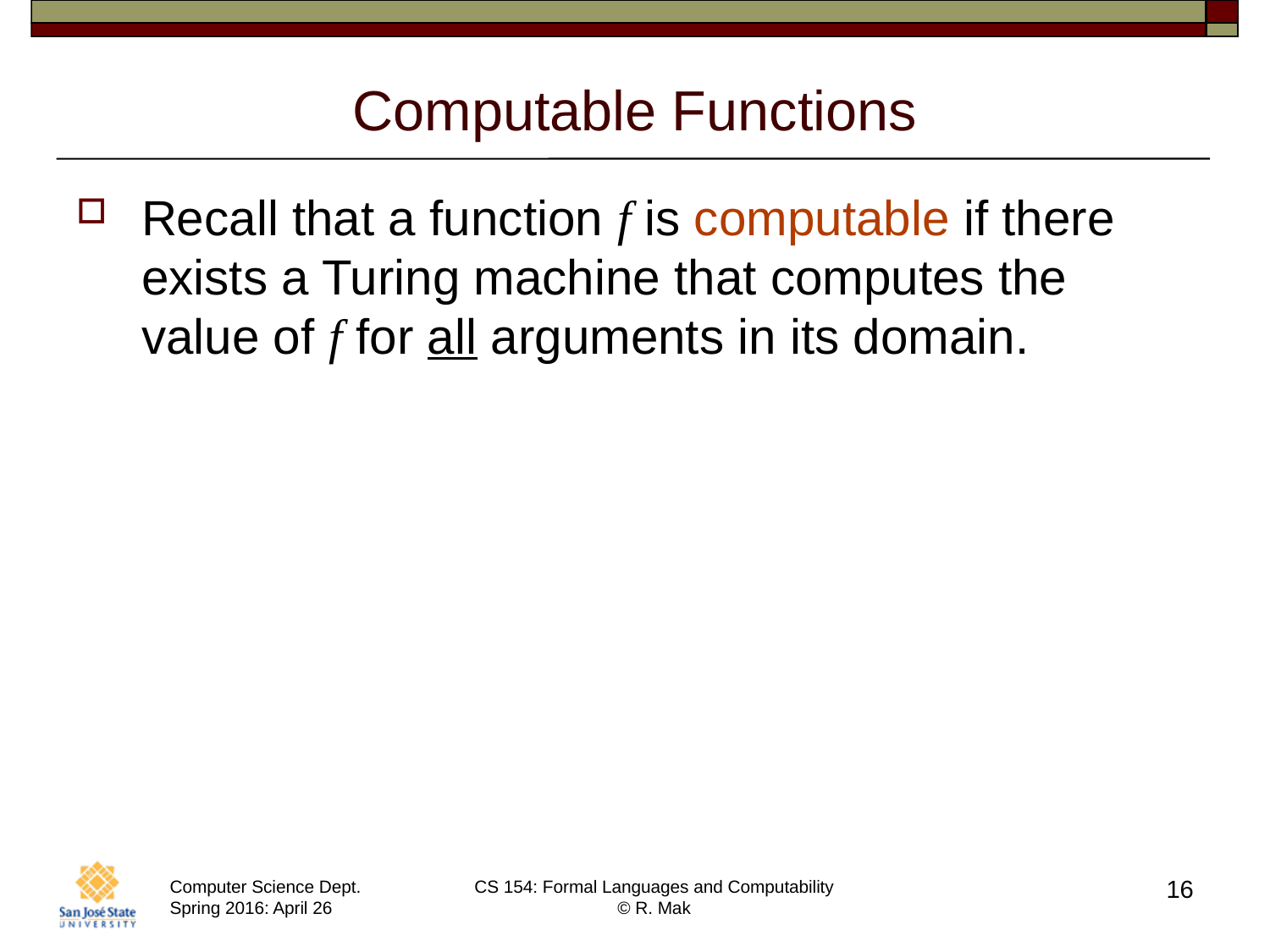

# Computable Functions
Recall that a function f is computable if there exists a Turing machine that computes the value of f for all arguments in its domain.
16